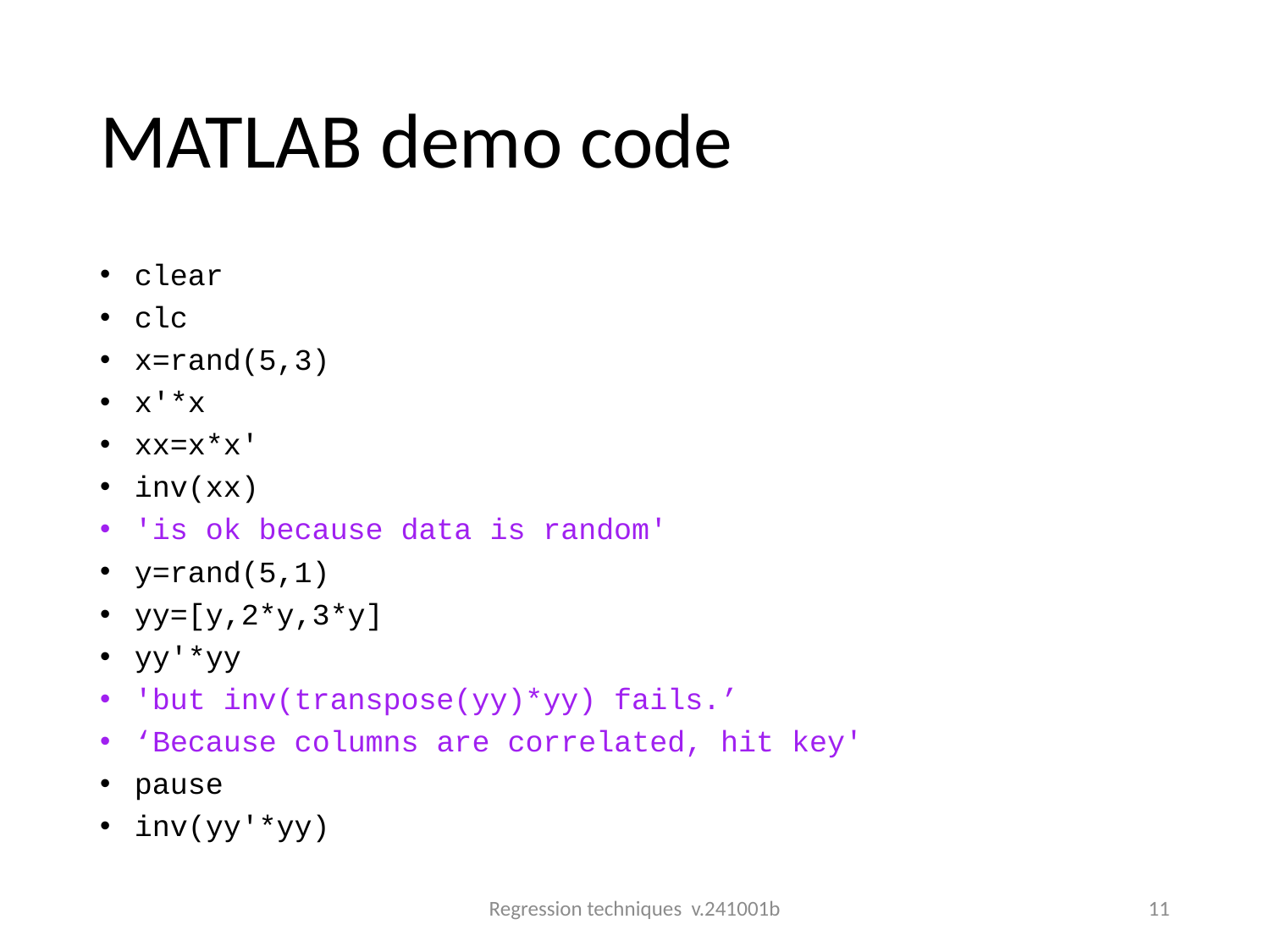

# MATLAB demo code
clear
clc
x=rand(5,3)
x'*x
xx=x*x'
inv(xx)
'is ok because data is random'
y=rand(5,1)
yy=[y,2*y,3*y]
yy'*yy
'but inv(transpose(yy)*yy) fails.’
‘Because columns are correlated, hit key'
pause
inv(yy'*yy)

Regression techniques  v.241001b
11